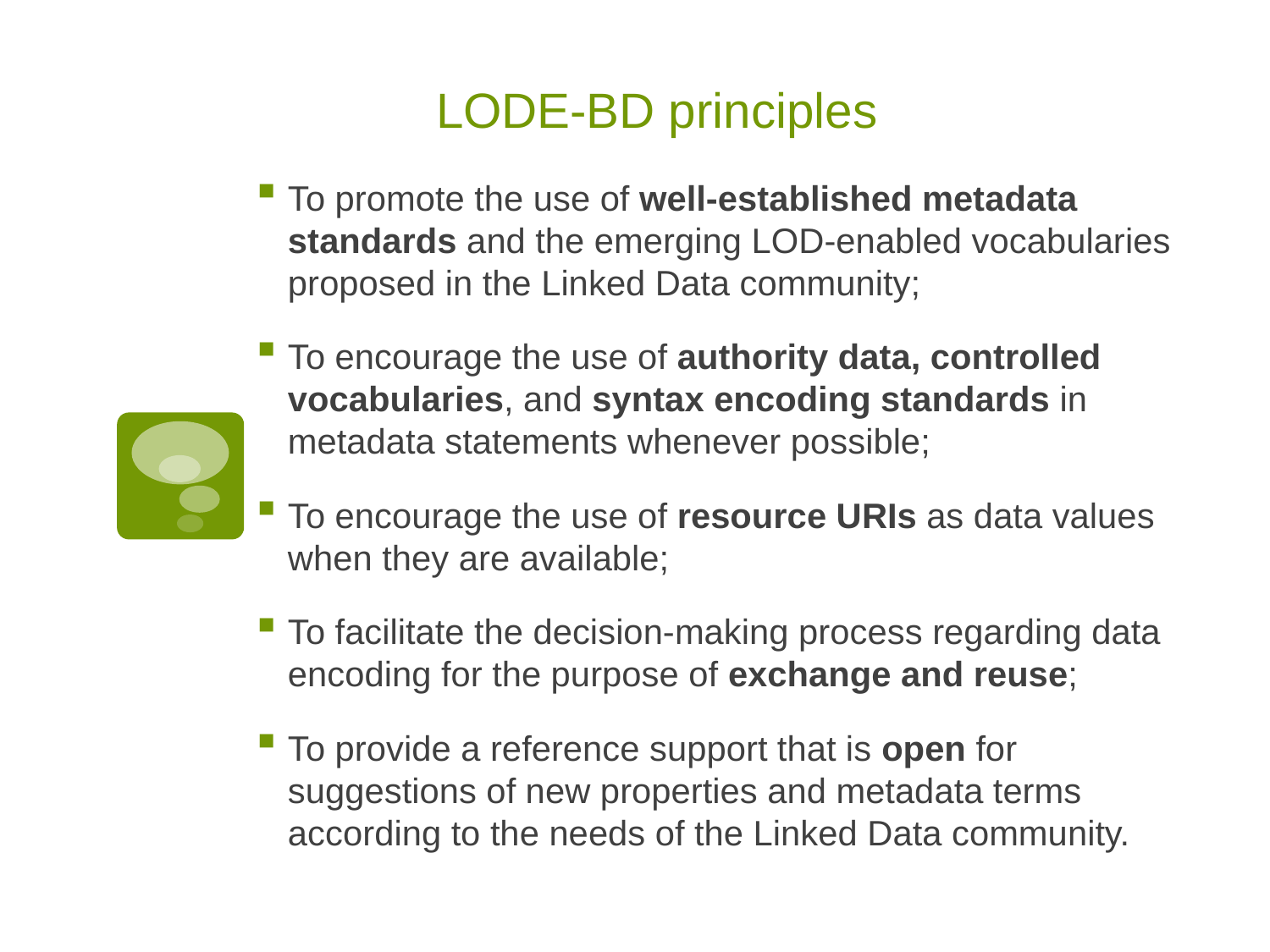

# LODE-BD principles
To promote the use of well-established metadata standards and the emerging LOD-enabled vocabularies proposed in the Linked Data community;
To encourage the use of authority data, controlled vocabularies, and syntax encoding standards in metadata statements whenever possible;
To encourage the use of resource URIs as data values when they are available;
To facilitate the decision-making process regarding data encoding for the purpose of exchange and reuse;
To provide a reference support that is open for suggestions of new properties and metadata terms according to the needs of the Linked Data community.